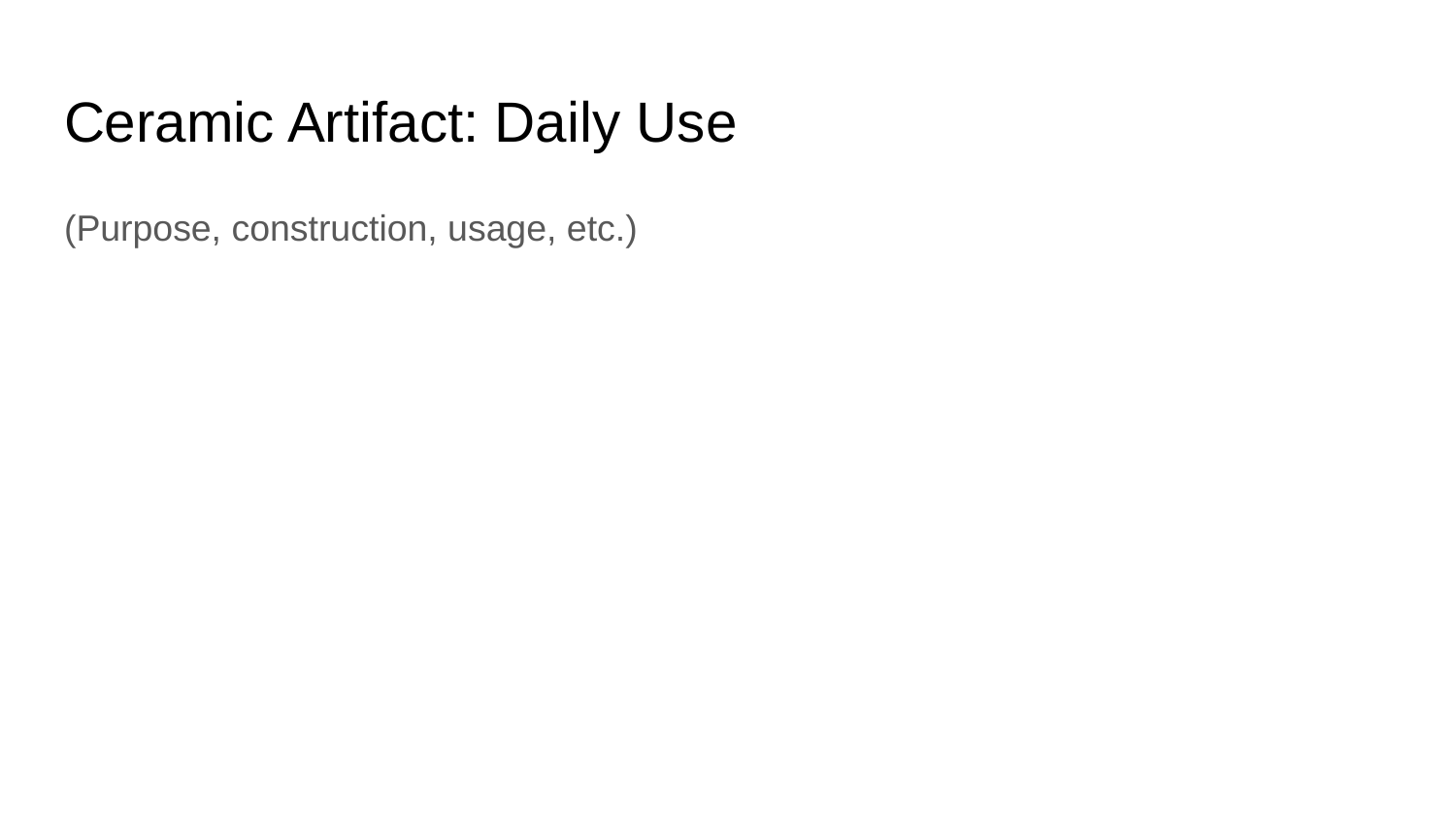

# Ceramic Artifact: Daily Use
(Purpose, construction, usage, etc.)